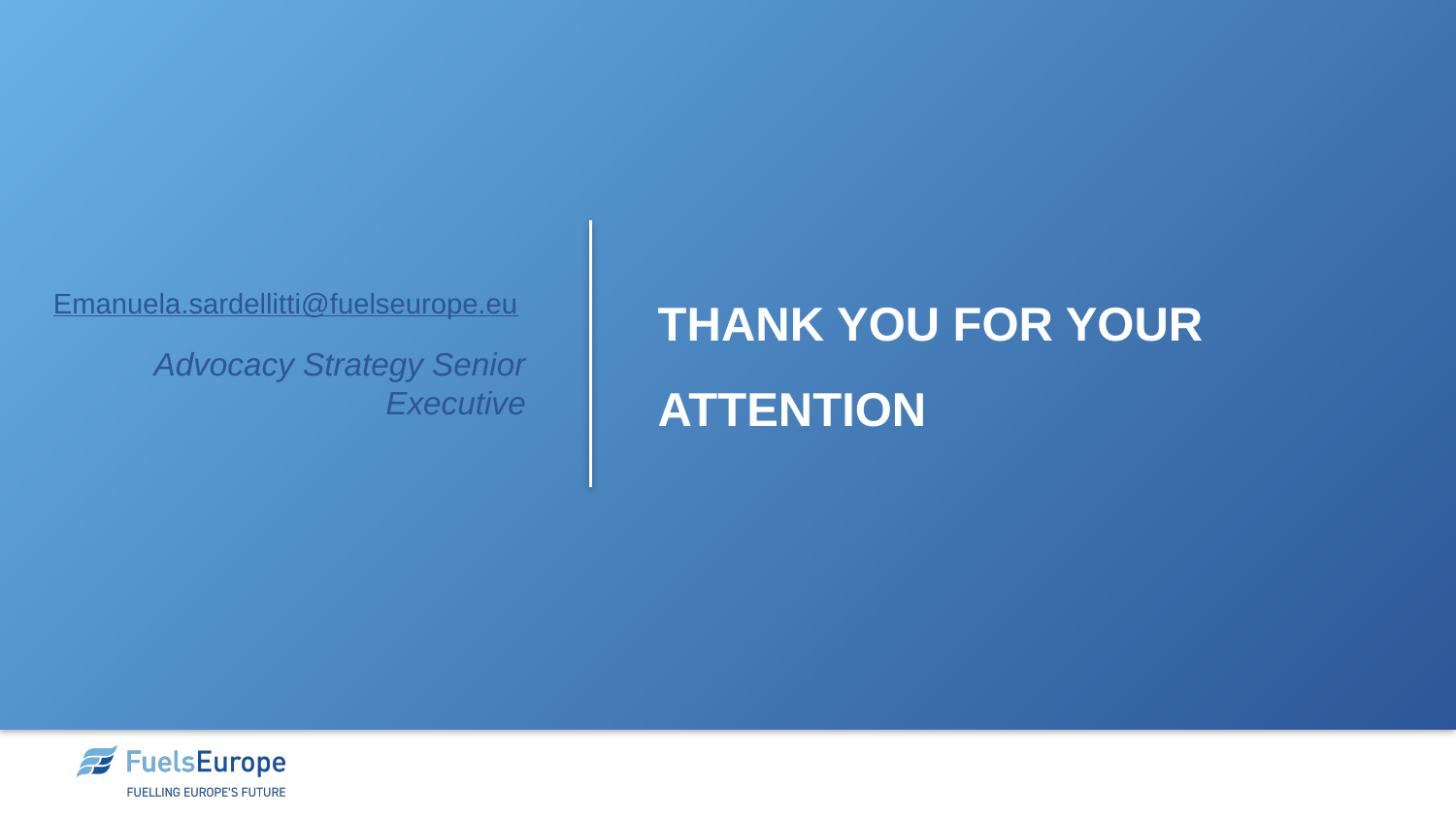

# THANK YOU FOR YOUR ATTENTION
Emanuela.sardellitti@fuelseurope.eu
Advocacy Strategy Senior Executive